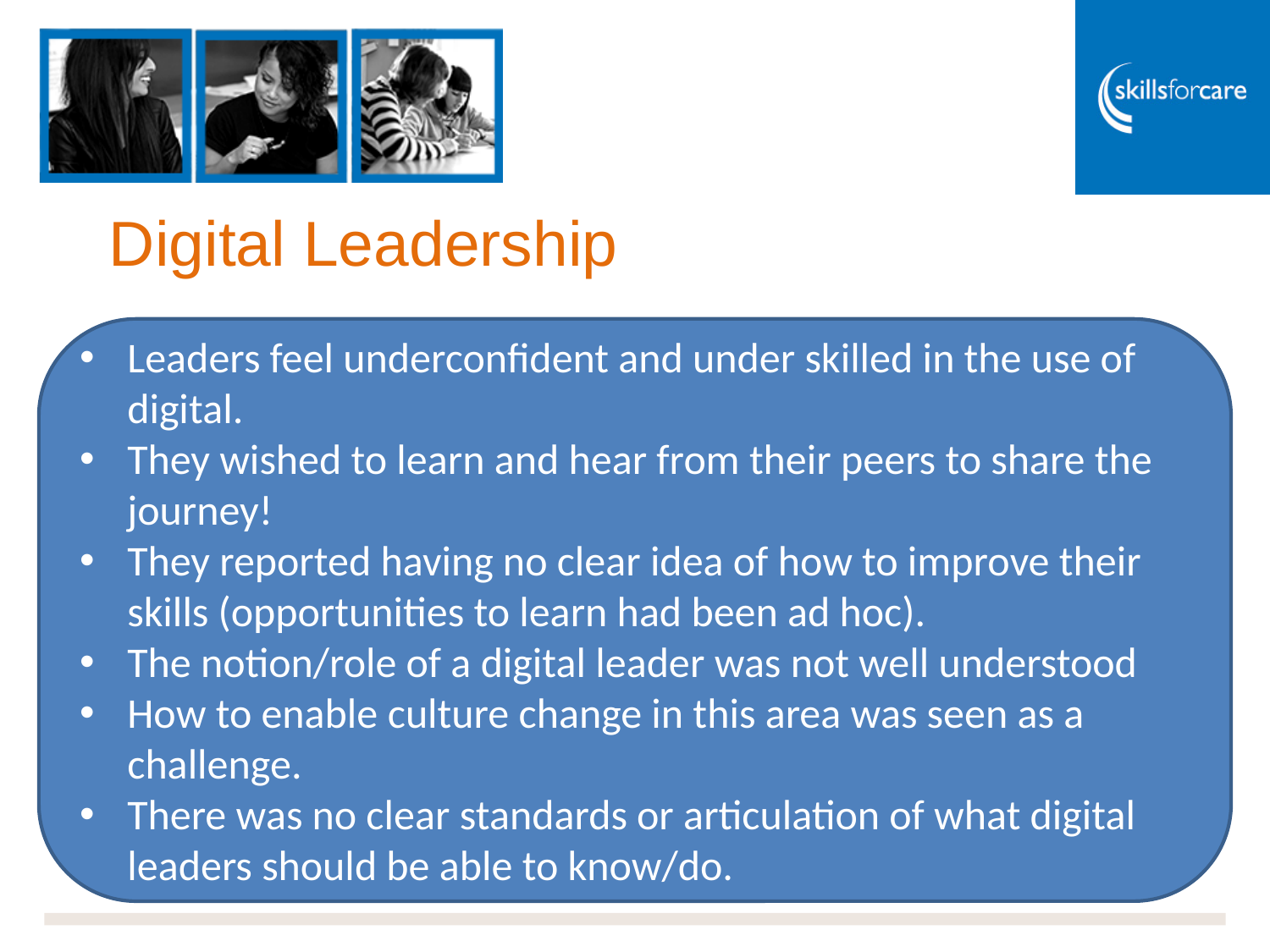

# Digital Leadership

Leaders feel underconfident and under skilled in the use of digital.
They wished to learn and hear from their peers to share the journey!
They reported having no clear idea of how to improve their skills (opportunities to learn had been ad hoc).
The notion/role of a digital leader was not well understood
How to enable culture change in this area was seen as a challenge.
There was no clear standards or articulation of what digital leaders should be able to know/do.